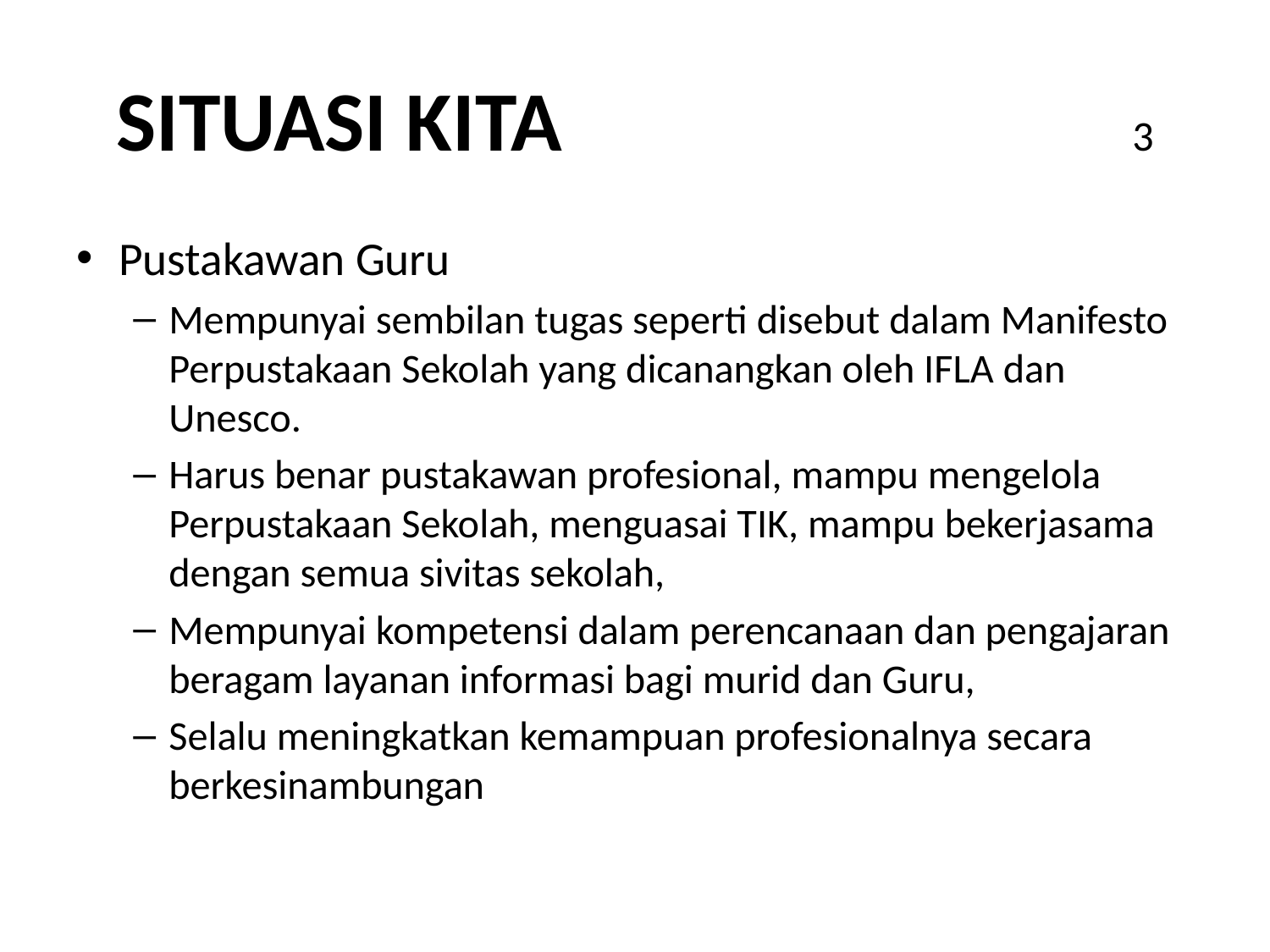

# SITUASI KITA 					3
Pustakawan Guru
Mempunyai sembilan tugas seperti disebut dalam Manifesto Perpustakaan Sekolah yang dicanangkan oleh IFLA dan Unesco.
Harus benar pustakawan profesional, mampu mengelola Perpustakaan Sekolah, menguasai TIK, mampu bekerjasama dengan semua sivitas sekolah,
Mempunyai kompetensi dalam perencanaan dan pengajaran beragam layanan informasi bagi murid dan Guru,
Selalu meningkatkan kemampuan profesionalnya secara berkesinambungan